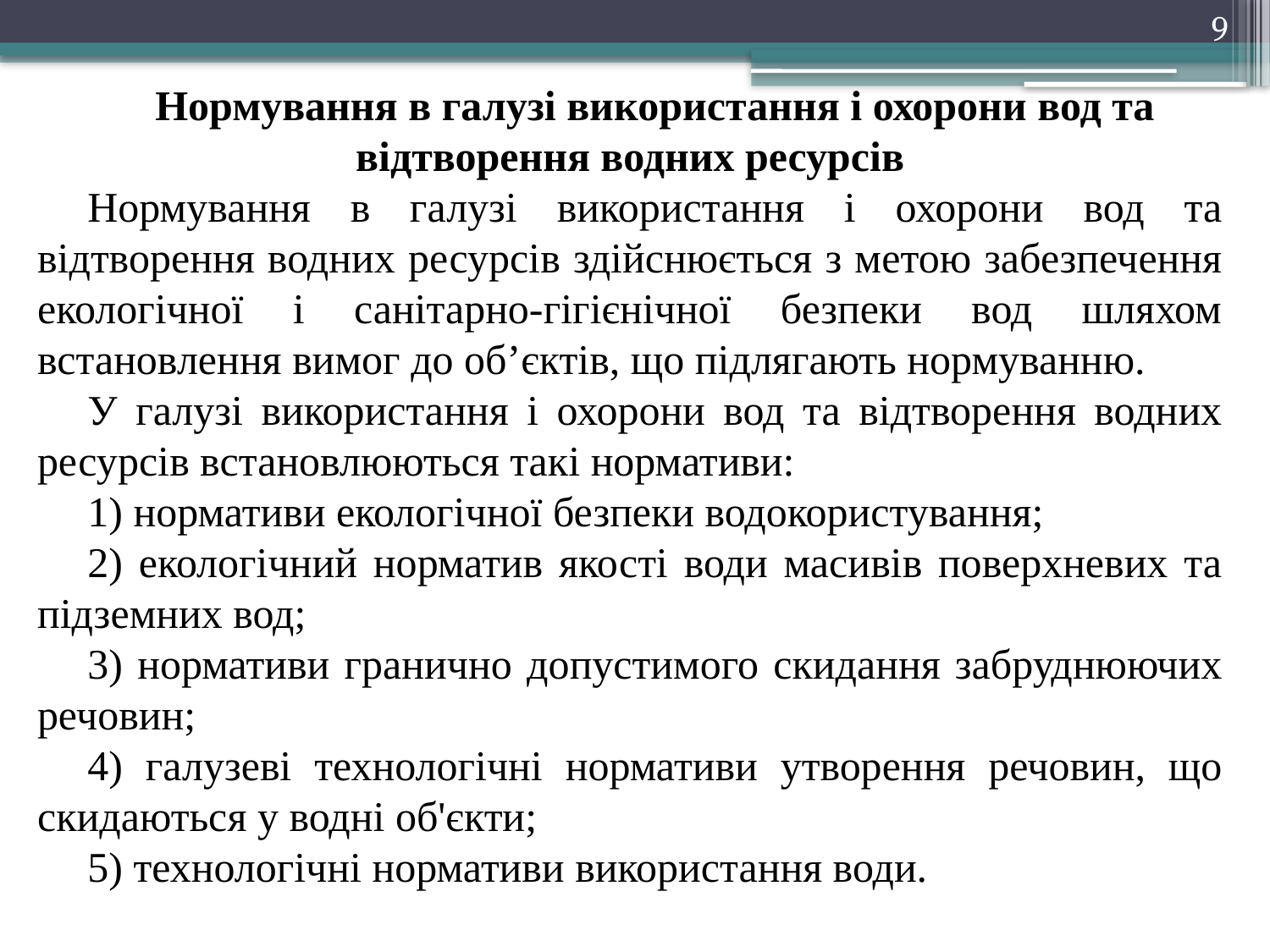

9
Нормування в галузі використання і охорони вод та відтворення водних ресурсів
Нормування в галузі використання і охорони вод та відтворення водних ресурсів здійснюється з метою забезпечення екологічної і санітарно-гігієнічної безпеки вод шляхом встановлення вимог до об’єктів, що підлягають нормуванню.
У галузі використання і охорони вод та відтворення водних ресурсів встановлюються такі нормативи:
1) нормативи екологічної безпеки водокористування;
2) екологічний норматив якості води масивів поверхневих та підземних вод;
3) нормативи гранично допустимого скидання забруднюючих речовин;
4) галузеві технологічні нормативи утворення речовин, що скидаються у водні об'єкти;
5) технологічні нормативи використання води.